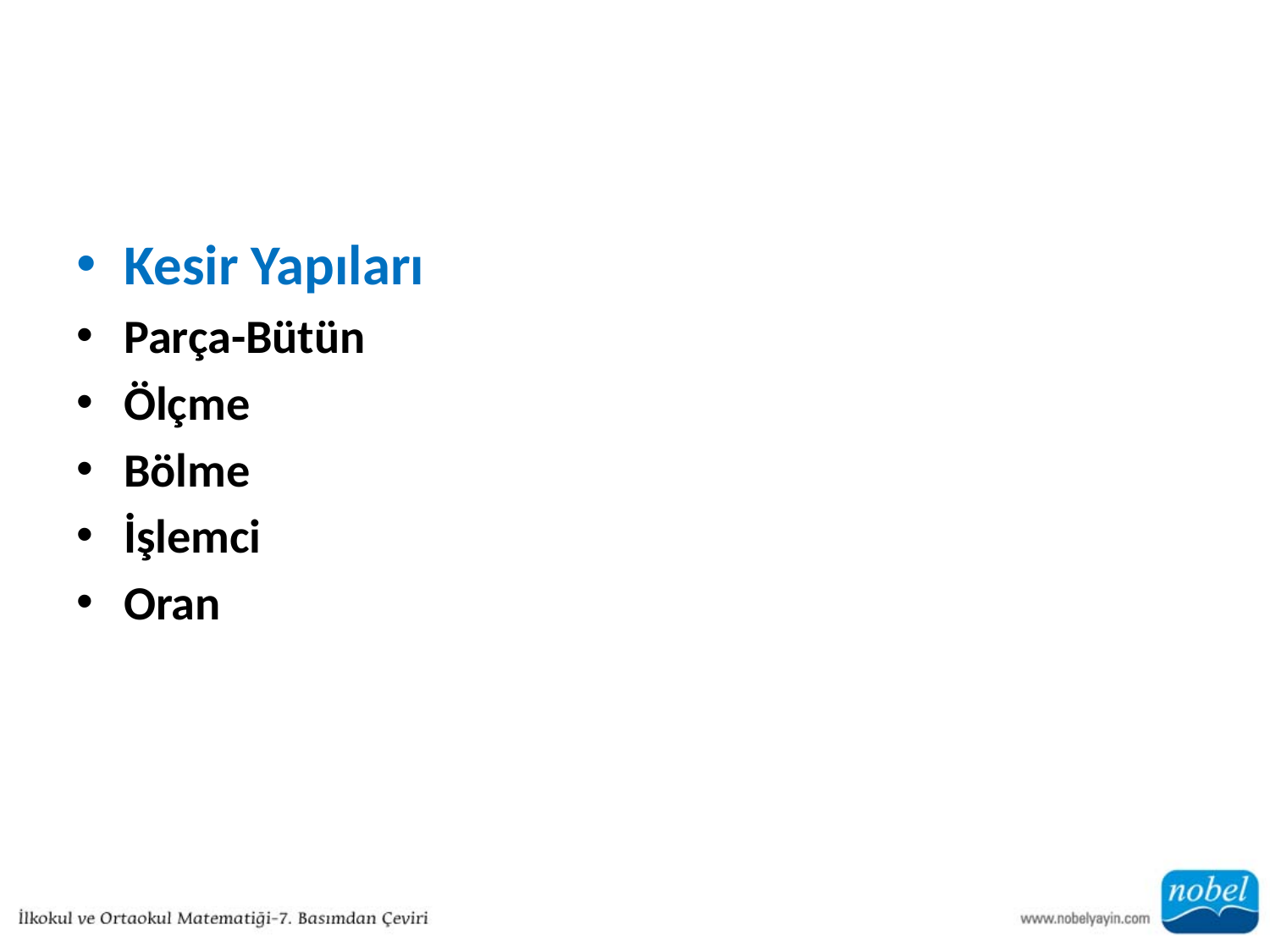

#
Kesir Yapıları
Parça-Bütün
Ölçme
Bölme
İşlemci
Oran